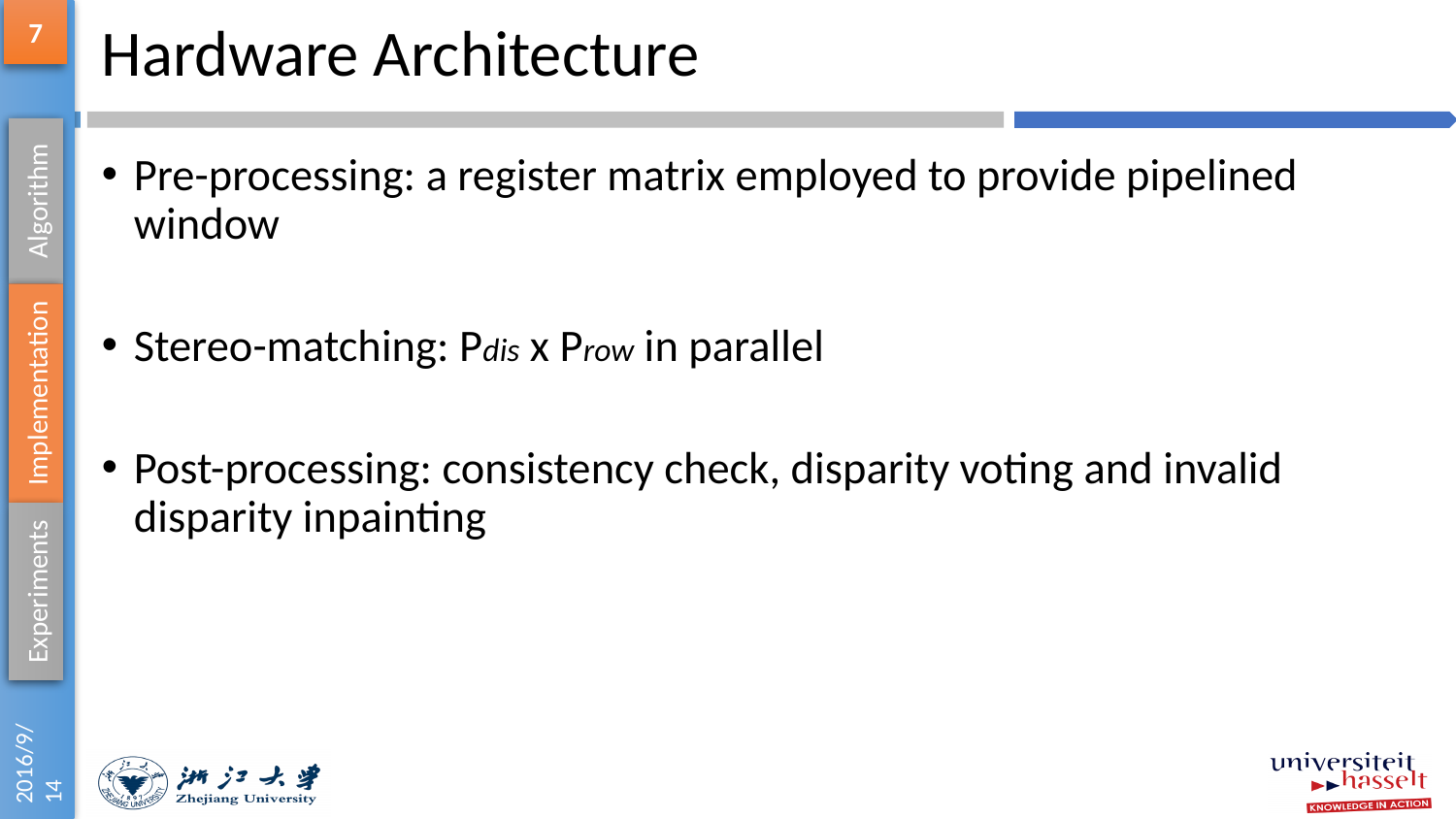

# Hardware Architecture
Algorithm
Implementation
Experiments
Pre-processing: a register matrix employed to provide pipelined window

Stereo-matching: Pdis x Prow in parallel

Post-processing: consistency check, disparity voting and invalid disparity inpainting

2016/9/14